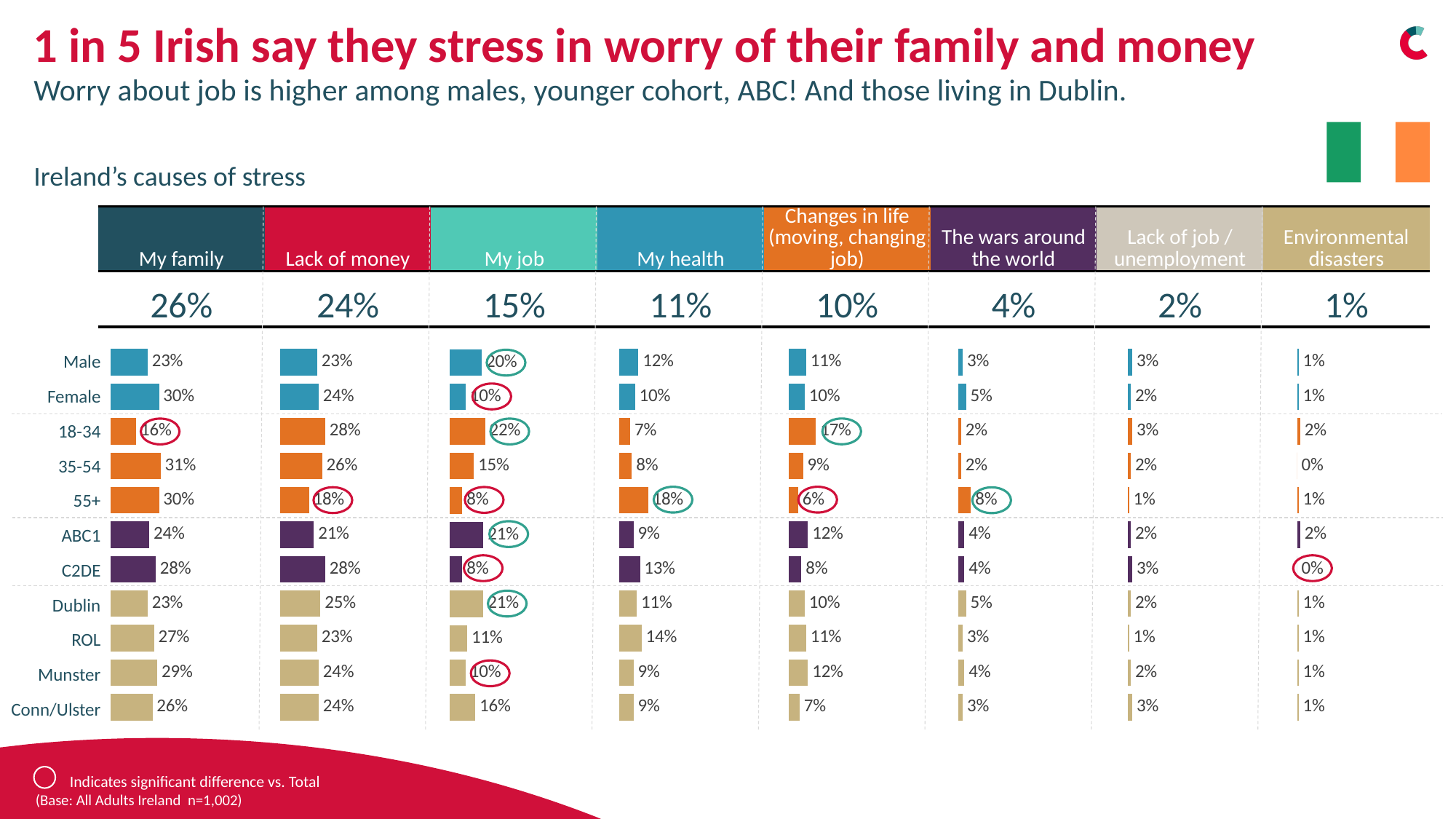

# 1 in 5 Irish say they stress in worry of their family and money
Worry about job is higher among males, younger cohort, ABC! And those living in Dublin.

Ireland’s causes of stress
| My family | Lack of money | My job | My health | Changes in life (moving, changing job) | The wars around the world | Lack of job / unemployment | Environmental disasters |
| --- | --- | --- | --- | --- | --- | --- | --- |
| 26% | 24% | 15% | 11% | 10% | 4% | 2% | 1% |

### Chart

| Category | 2023 |
|---|---|
| Male | 0.23 |
| Female | 0.3 |
| 18-34 | 0.16 |
| 35-49 | 0.31 |
| 50+ | 0.3 |
| ABC1 | 0.24 |
| C2DE | 0.28 |
| Dublin | 0.23 |
| ROL | 0.27 |
| Munster | 0.29 |
| Conn/Ulster | 0.26 |

### Chart

| Category | 2023 |
|---|---|
| Male | 0.23 |
| Female | 0.24 |
| 18-34 | 0.28 |
| 35-49 | 0.26 |
| 50+ | 0.18 |
| ABC1 | 0.21 |
| C2DE | 0.28 |
| Dublin | 0.25 |
| ROL | 0.23 |
| Munster | 0.24 |
| Conn/Ulster | 0.24 |

### Chart

| Category | 2023 |
|---|---|
| Male | 0.12 |
| Female | 0.1 |
| 18-34 | 0.07 |
| 35-49 | 0.08 |
| 50+ | 0.18 |
| ABC1 | 0.09 |
| C2DE | 0.13 |
| Dublin | 0.11 |
| ROL | 0.14 |
| Munster | 0.09 |
| Conn/Ulster | 0.09 |

### Chart

| Category | 2023 |
|---|---|
| Male | 0.11 |
| Female | 0.1 |
| 18-34 | 0.17 |
| 35-49 | 0.09 |
| 50+ | 0.06 |
| ABC1 | 0.12 |
| C2DE | 0.08 |
| Dublin | 0.1 |
| ROL | 0.11 |
| Munster | 0.12 |
| Conn/Ulster | 0.07 |

### Chart

| Category | 2023 |
|---|---|
| Male | 0.03 |
| Female | 0.05 |
| 18-34 | 0.02 |
| 35-49 | 0.02 |
| 50+ | 0.08 |
| ABC1 | 0.04 |
| C2DE | 0.04 |
| Dublin | 0.05 |
| ROL | 0.03 |
| Munster | 0.04 |
| Conn/Ulster | 0.03 |

### Chart

| Category | 2023 |
|---|---|
| Male | 0.03 |
| Female | 0.02 |
| 18-34 | 0.03 |
| 35-49 | 0.02 |
| 50+ | 0.01 |
| ABC1 | 0.02 |
| C2DE | 0.03 |
| Dublin | 0.02 |
| ROL | 0.01 |
| Munster | 0.02 |
| Conn/Ulster | 0.03 |

### Chart

| Category | 2023 |
|---|---|
| Male | 0.01 |
| Female | 0.01 |
| 18-34 | 0.02 |
| 35-49 | 0.0 |
| 50+ | 0.01 |
| ABC1 | 0.02 |
| C2DE | 0.0 |
| Dublin | 0.01 |
| ROL | 0.01 |
| Munster | 0.01 |
| Conn/Ulster | 0.01 |

### Chart

| Category | 2023 |
|---|---|
| Male | 0.2 |
| Female | 0.1 |
| 18-34 | 0.22 |
| 35-49 | 0.15 |
| 50+ | 0.08 |
| ABC1 | 0.21 |
| C2DE | 0.08 |
| Dublin | 0.21 |
| ROL | 0.11 |
| Munster | 0.1 |
| Conn/Ulster | 0.16 |
| Male |
| --- |
| Female |
| 18-34 |
| 35-54 |
| 55+ |
| ABC1 |
| C2DE |
| Dublin |
| ROL |
| Munster |
| Conn/Ulster |

Indicates significant difference vs. Total

(Base: All Adults Ireland  n=1,002)